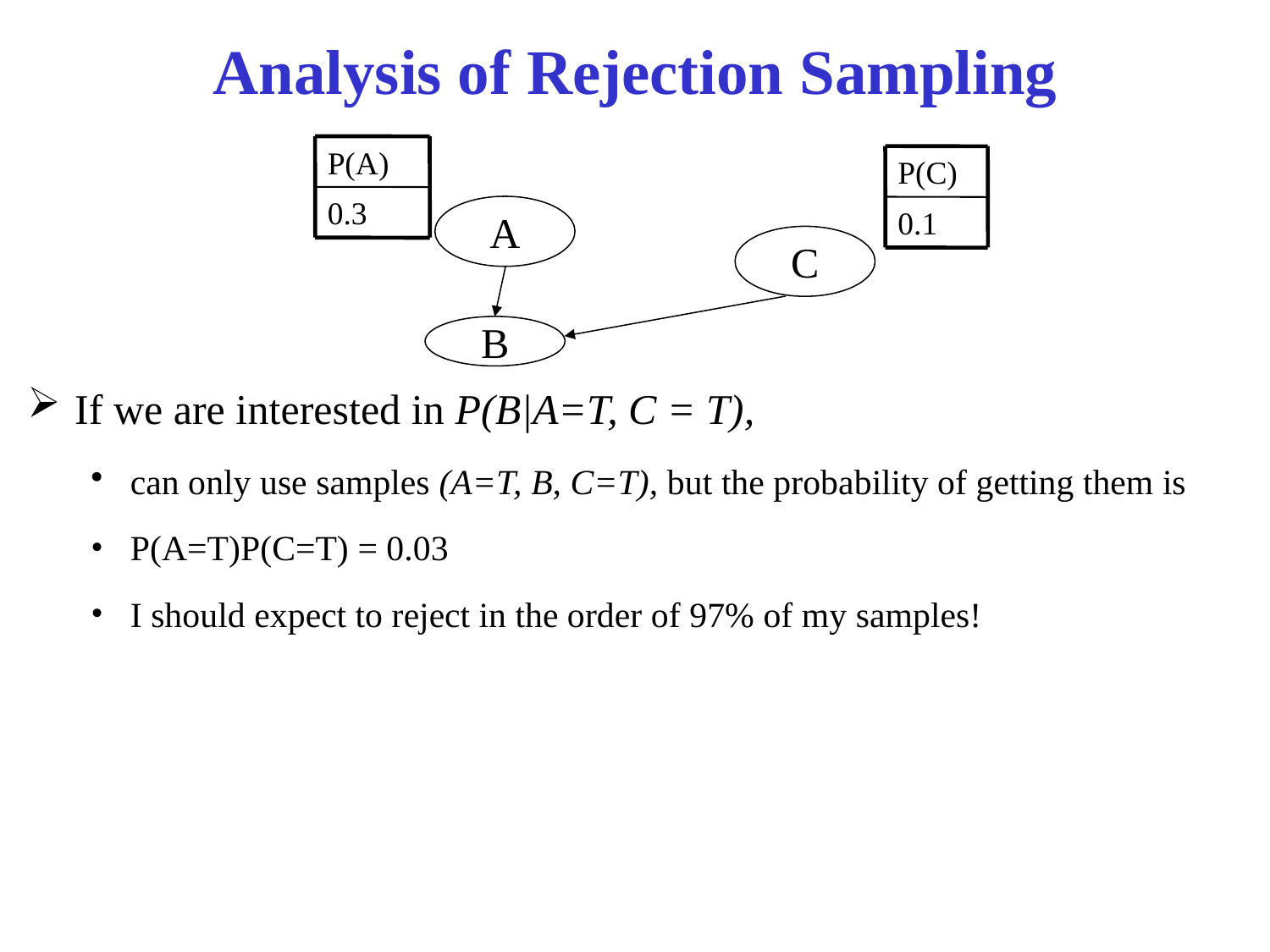

# Analysis of Rejection Sampling
P(A)‏

0.3

P(C)‏

0.1

A
C

B
If we are interested in P(B|A=T, C = T),
can only use samples (A=T, B, C=T), but the probability of getting them is
P(A=T)P(C=T) = 0.03
I should expect to reject in the order of 97% of my samples!